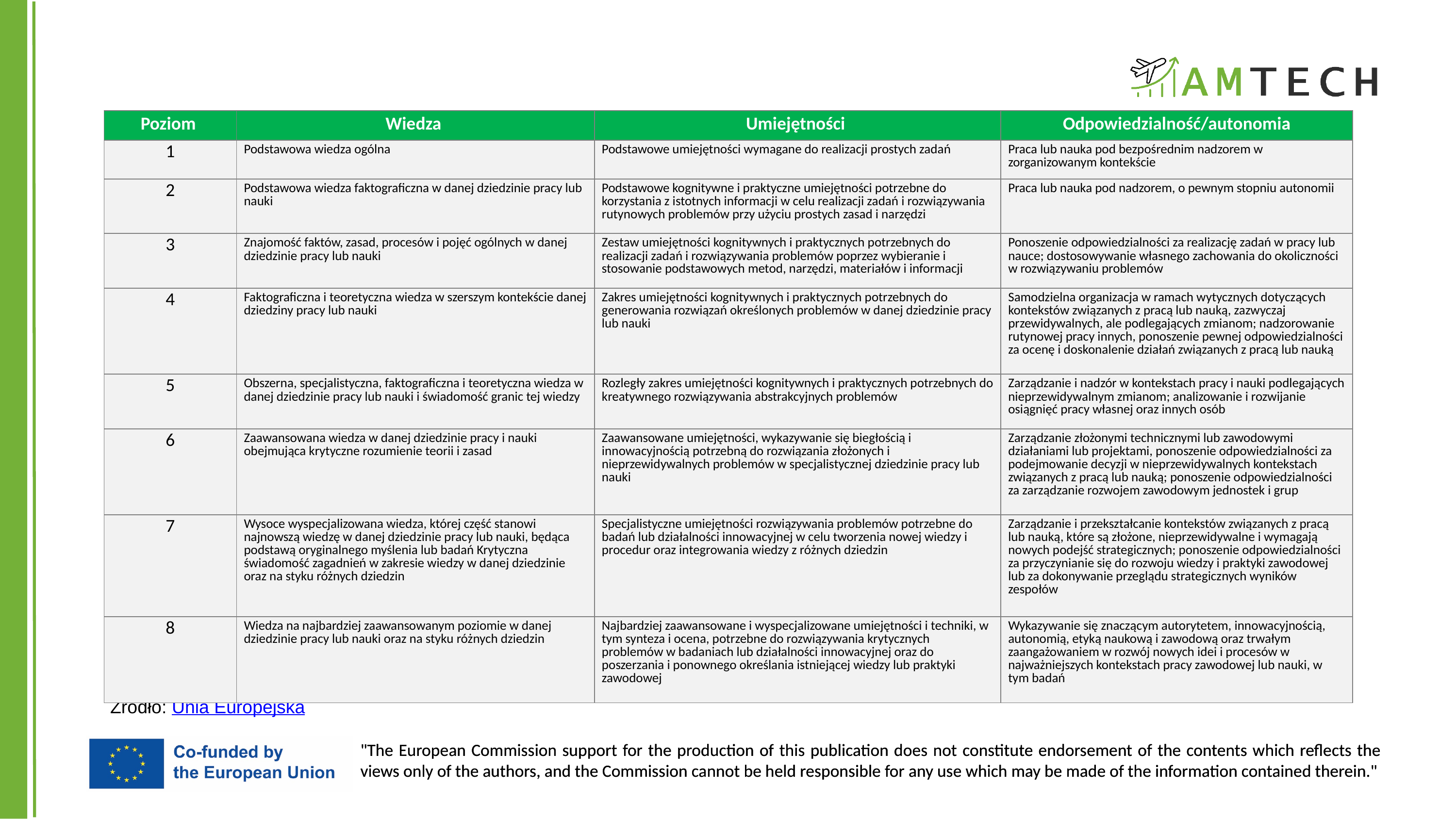

| Poziom | Wiedza | Umiejętności | Odpowiedzialność/autonomia |
| --- | --- | --- | --- |
| 1 | Podstawowa wiedza ogólna | Podstawowe umiejętności wymagane do realizacji prostych zadań | Praca lub nauka pod bezpośrednim nadzorem w zorganizowanym kontekście |
| 2 | Podstawowa wiedza faktograficzna w danej dziedzinie pracy lub nauki | Podstawowe kognitywne i praktyczne umiejętności potrzebne do korzystania z istotnych informacji w celu realizacji zadań i rozwiązywania rutynowych problemów przy użyciu prostych zasad i narzędzi | Praca lub nauka pod nadzorem, o pewnym stopniu autonomii |
| 3 | Znajomość faktów, zasad, procesów i pojęć ogólnych w danej dziedzinie pracy lub nauki | Zestaw umiejętności kognitywnych i praktycznych potrzebnych do realizacji zadań i rozwiązywania problemów poprzez wybieranie i stosowanie podstawowych metod, narzędzi, materiałów i informacji | Ponoszenie odpowiedzialności za realizację zadań w pracy lub nauce; dostosowywanie własnego zachowania do okoliczności w rozwiązywaniu problemów |
| 4 | Faktograficzna i teoretyczna wiedza w szerszym kontekście danej dziedziny pracy lub nauki | Zakres umiejętności kognitywnych i praktycznych potrzebnych do generowania rozwiązań określonych problemów w danej dziedzinie pracy lub nauki | Samodzielna organizacja w ramach wytycznych dotyczących kontekstów związanych z pracą lub nauką, zazwyczaj przewidywalnych, ale podlegających zmianom; nadzorowanie rutynowej pracy innych, ponoszenie pewnej odpowiedzialności za ocenę i doskonalenie działań związanych z pracą lub nauką |
| 5 | Obszerna, specjalistyczna, faktograficzna i teoretyczna wiedza w danej dziedzinie pracy lub nauki i świadomość granic tej wiedzy | Rozległy zakres umiejętności kognitywnych i praktycznych potrzebnych do kreatywnego rozwiązywania abstrakcyjnych problemów | Zarządzanie i nadzór w kontekstach pracy i nauki podlegających nieprzewidywalnym zmianom; analizowanie i rozwijanie osiągnięć pracy własnej oraz innych osób |
| 6 | Zaawansowana wiedza w danej dziedzinie pracy i nauki obejmująca krytyczne rozumienie teorii i zasad | Zaawansowane umiejętności, wykazywanie się biegłością i innowacyjnością potrzebną do rozwiązania złożonych i nieprzewidywalnych problemów w specjalistycznej dziedzinie pracy lub nauki | Zarządzanie złożonymi technicznymi lub zawodowymi działaniami lub projektami, ponoszenie odpowiedzialności za podejmowanie decyzji w nieprzewidywalnych kontekstach związanych z pracą lub nauką; ponoszenie odpowiedzialności za zarządzanie rozwojem zawodowym jednostek i grup |
| 7 | Wysoce wyspecjalizowana wiedza, której część stanowi najnowszą wiedzę w danej dziedzinie pracy lub nauki, będąca podstawą oryginalnego myślenia lub badań Krytyczna świadomość zagadnień w zakresie wiedzy w danej dziedzinie oraz na styku różnych dziedzin | Specjalistyczne umiejętności rozwiązywania problemów potrzebne do badań lub działalności innowacyjnej w celu tworzenia nowej wiedzy i procedur oraz integrowania wiedzy z różnych dziedzin | Zarządzanie i przekształcanie kontekstów związanych z pracą lub nauką, które są złożone, nieprzewidywalne i wymagają nowych podejść strategicznych; ponoszenie odpowiedzialności za przyczynianie się do rozwoju wiedzy i praktyki zawodowej lub za dokonywanie przeglądu strategicznych wyników zespołów |
| 8 | Wiedza na najbardziej zaawansowanym poziomie w danej dziedzinie pracy lub nauki oraz na styku różnych dziedzin | Najbardziej zaawansowane i wyspecjalizowane umiejętności i techniki, w tym synteza i ocena, potrzebne do rozwiązywania krytycznych problemów w badaniach lub działalności innowacyjnej oraz do poszerzania i ponownego określania istniejącej wiedzy lub praktyki zawodowej | Wykazywanie się znaczącym autorytetem, innowacyjnością, autonomią, etyką naukową i zawodową oraz trwałym zaangażowaniem w rozwój nowych idei i procesów w najważniejszych kontekstach pracy zawodowej lub nauki, w tym badań |
ERK
Efekty uczenia się są opisywane w kategoriach wiedzy, umiejętności i kompetencji społeczno-personalnych
Źródło: Unia Europejska